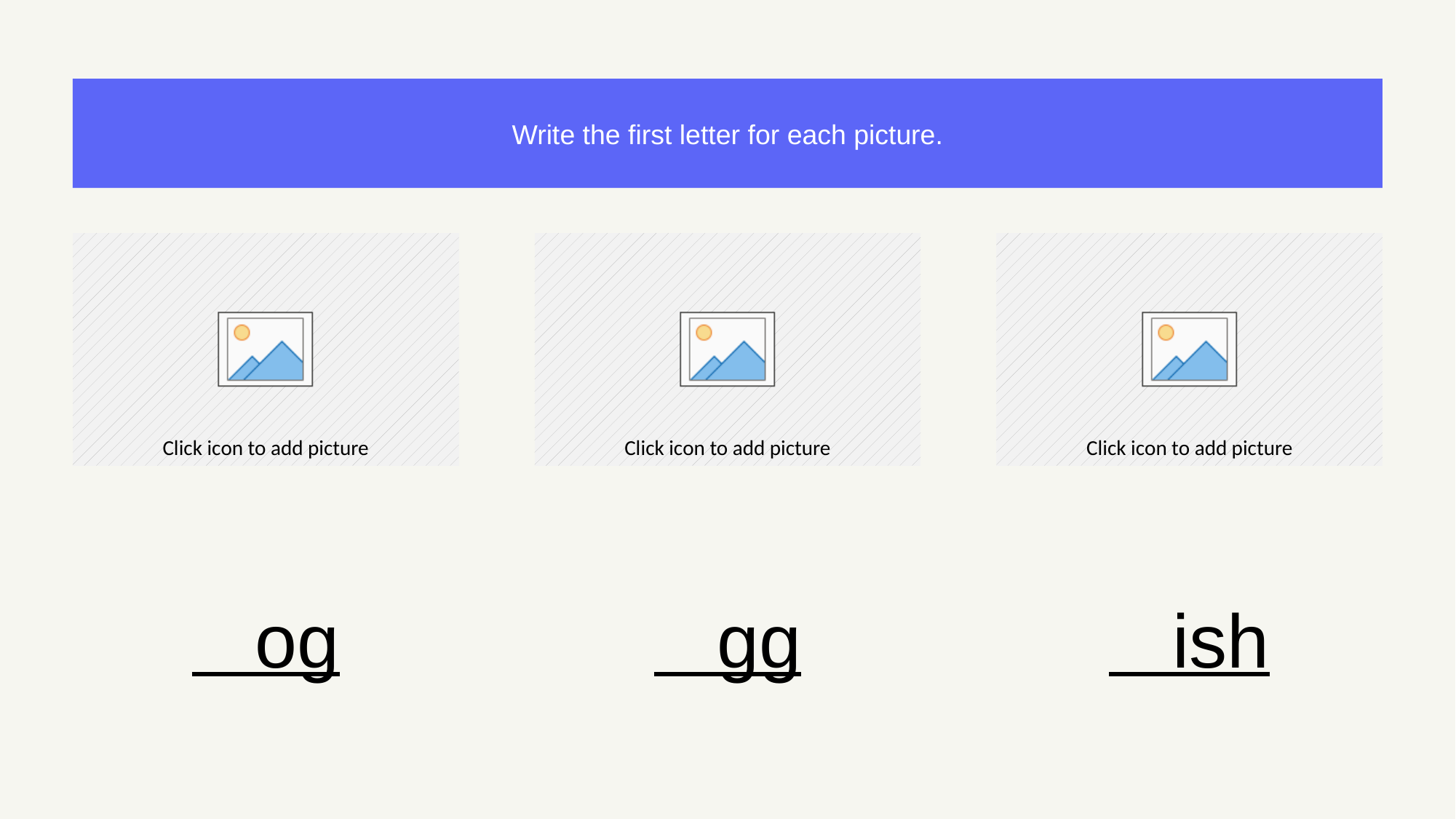

Write the first letter for each picture.

   og
   gg
   ish